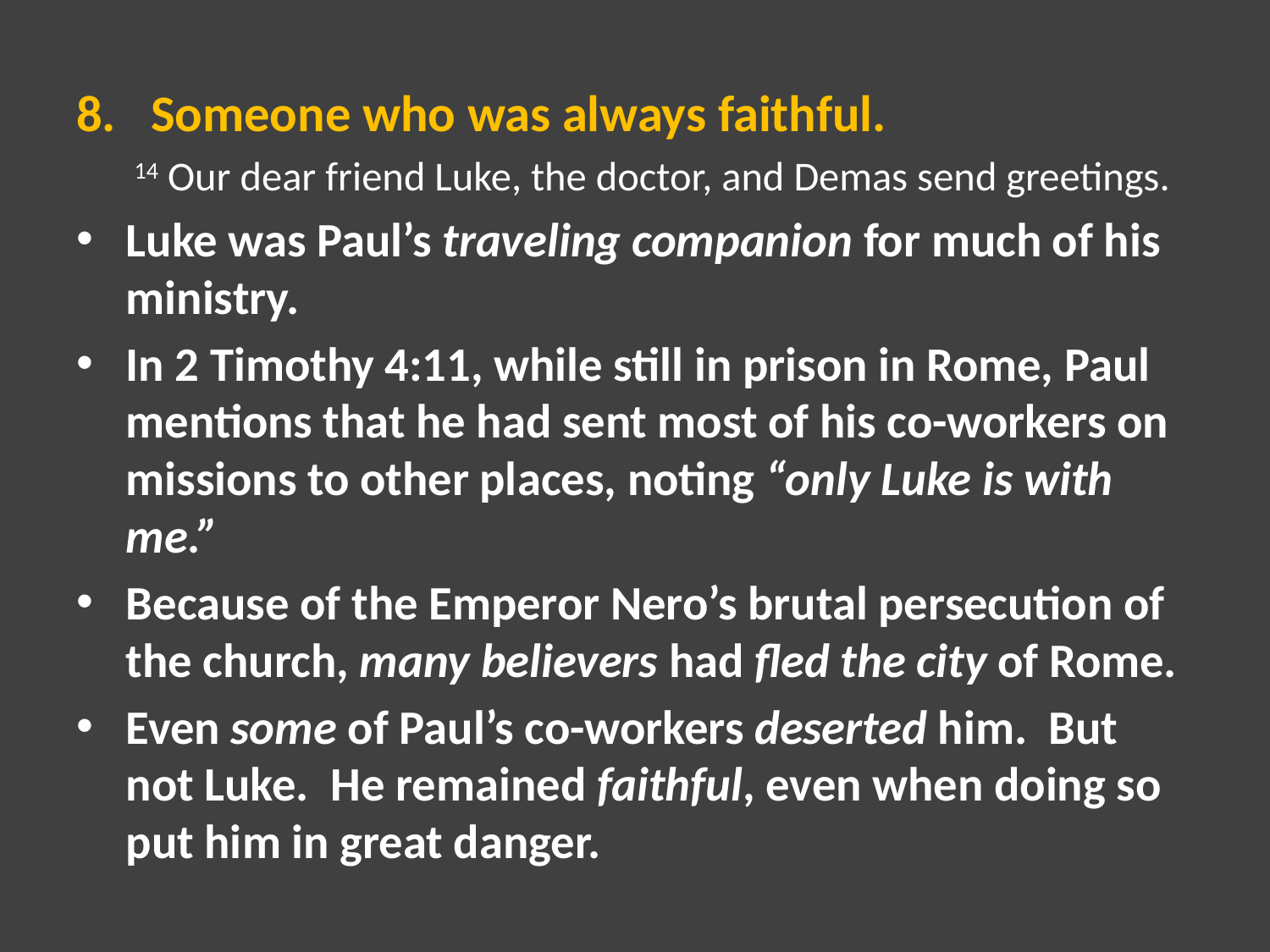

Someone who was always faithful.
14 Our dear friend Luke, the doctor, and Demas send greetings.
Luke was Paul’s traveling companion for much of his ministry.
In 2 Timothy 4:11, while still in prison in Rome, Paul mentions that he had sent most of his co-workers on missions to other places, noting “only Luke is with me.”
Because of the Emperor Nero’s brutal persecution of the church, many believers had fled the city of Rome.
Even some of Paul’s co-workers deserted him.  But not Luke.  He remained faithful, even when doing so put him in great danger.